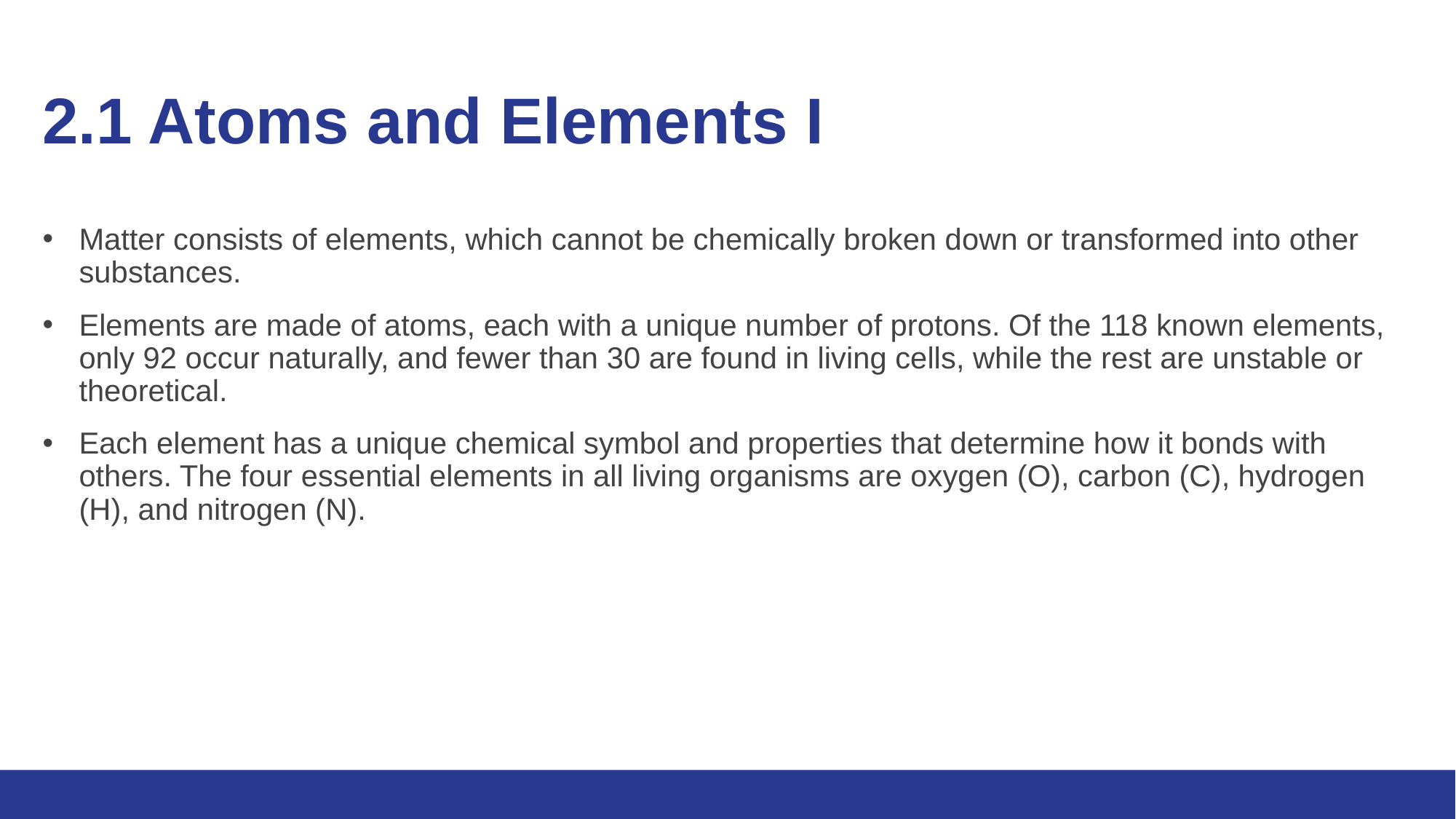

# 2.1 Atoms and Elements I
Matter consists of elements, which cannot be chemically broken down or transformed into other substances.
Elements are made of atoms, each with a unique number of protons. Of the 118 known elements, only 92 occur naturally, and fewer than 30 are found in living cells, while the rest are unstable or theoretical.
Each element has a unique chemical symbol and properties that determine how it bonds with others. The four essential elements in all living organisms are oxygen (O), carbon (C), hydrogen (H), and nitrogen (N).